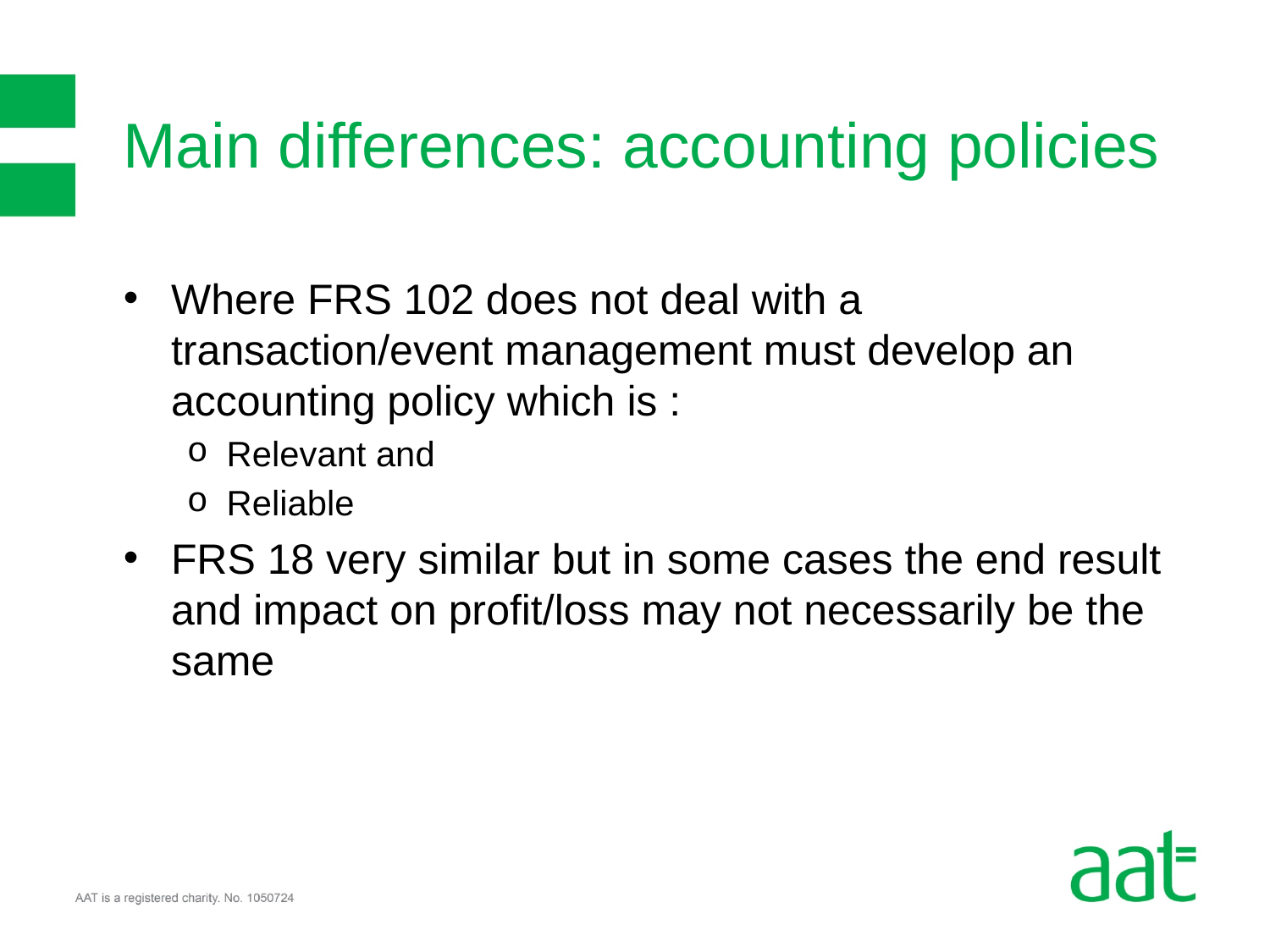

# Main differences: accounting policies
Where FRS 102 does not deal with a transaction/event management must develop an accounting policy which is :
Relevant and
Reliable
FRS 18 very similar but in some cases the end result and impact on profit/loss may not necessarily be the same